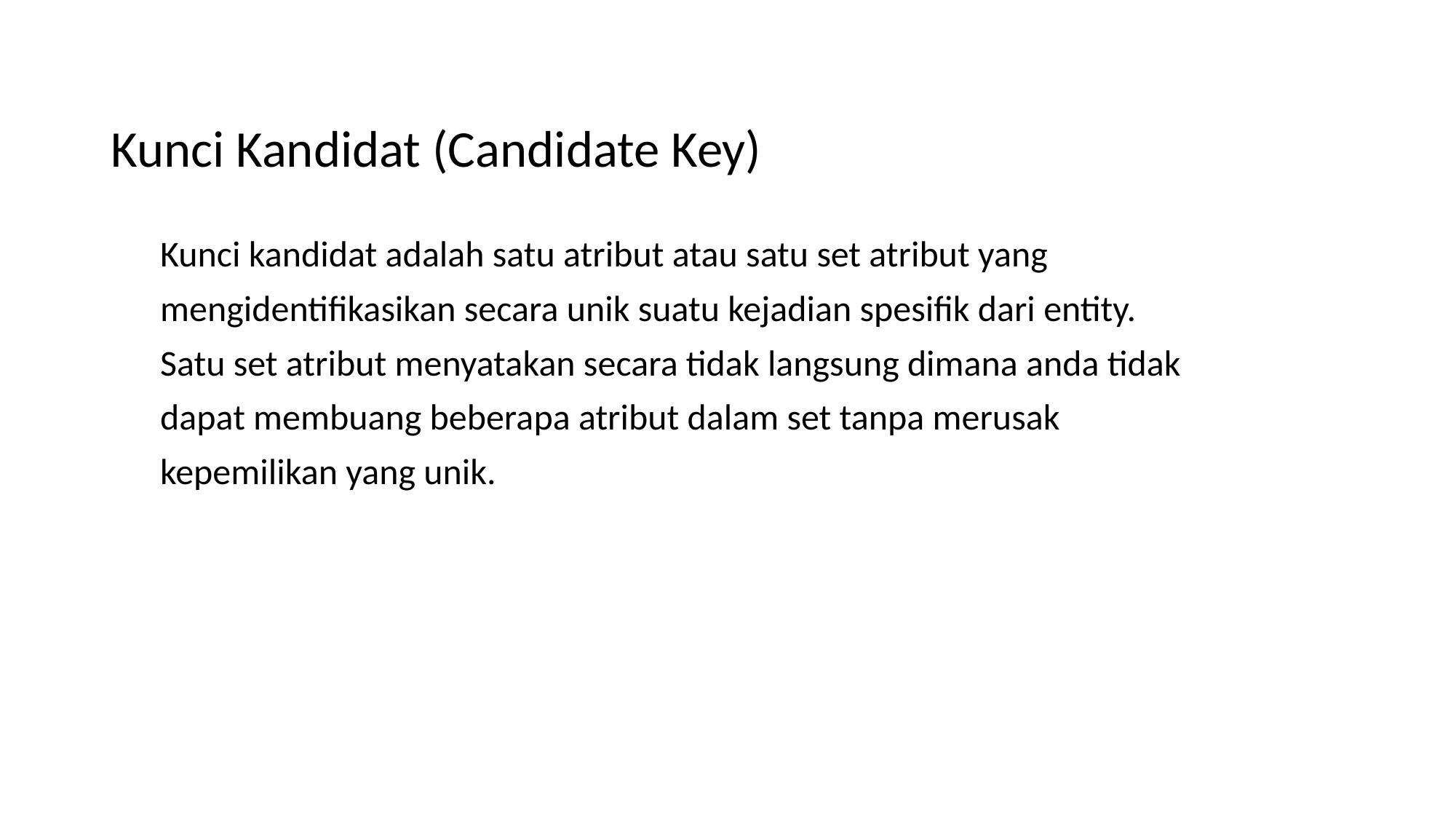

# Kunci Kandidat (Candidate Key)
Kunci kandidat adalah satu atribut atau satu set atribut yang
mengidentifikasikan secara unik suatu kejadian spesifik dari entity.
Satu set atribut menyatakan secara tidak langsung dimana anda tidak
dapat membuang beberapa atribut dalam set tanpa merusak
kepemilikan yang unik.